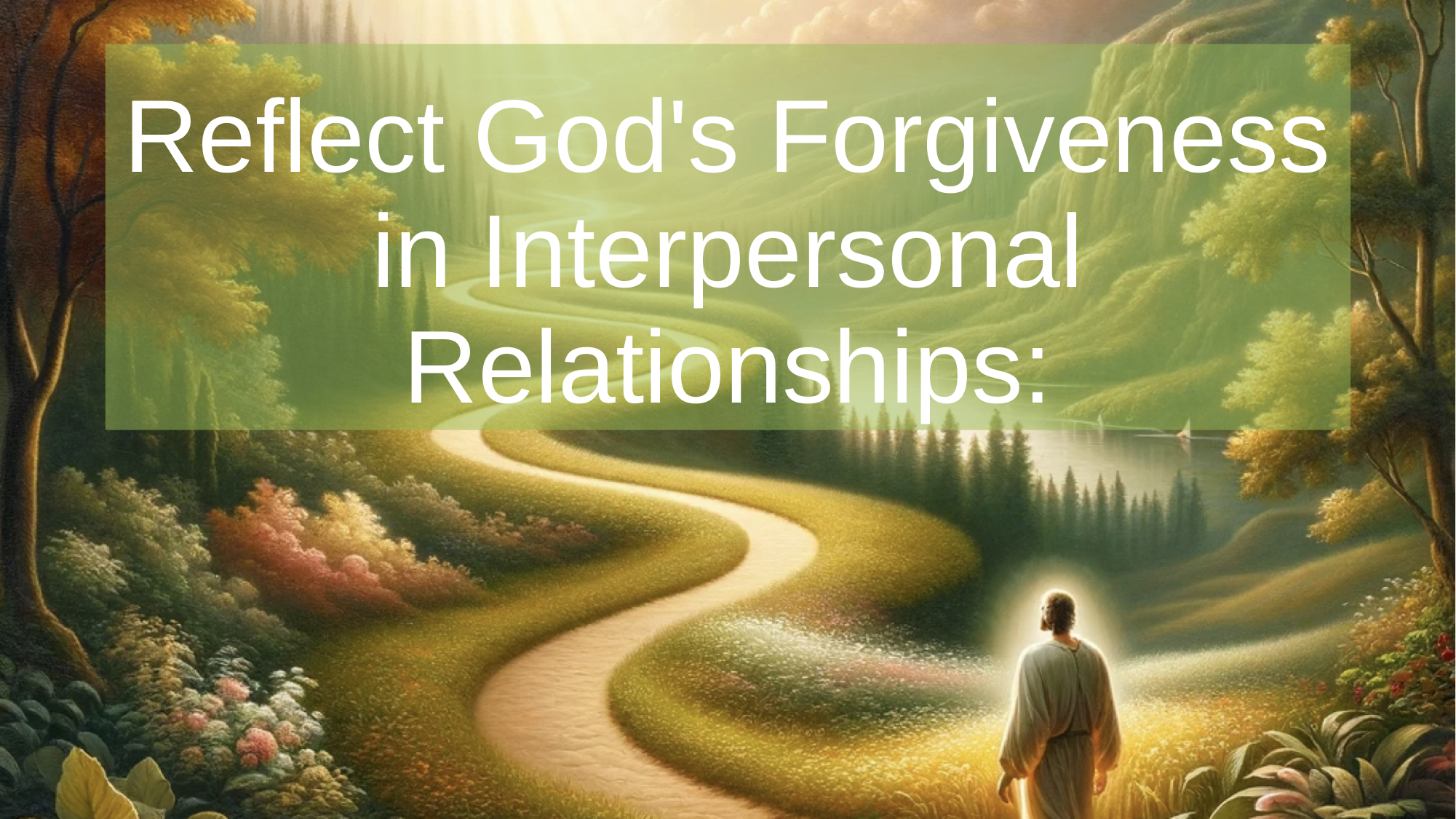

# Reflect God's Forgiveness in Interpersonal Relationships: